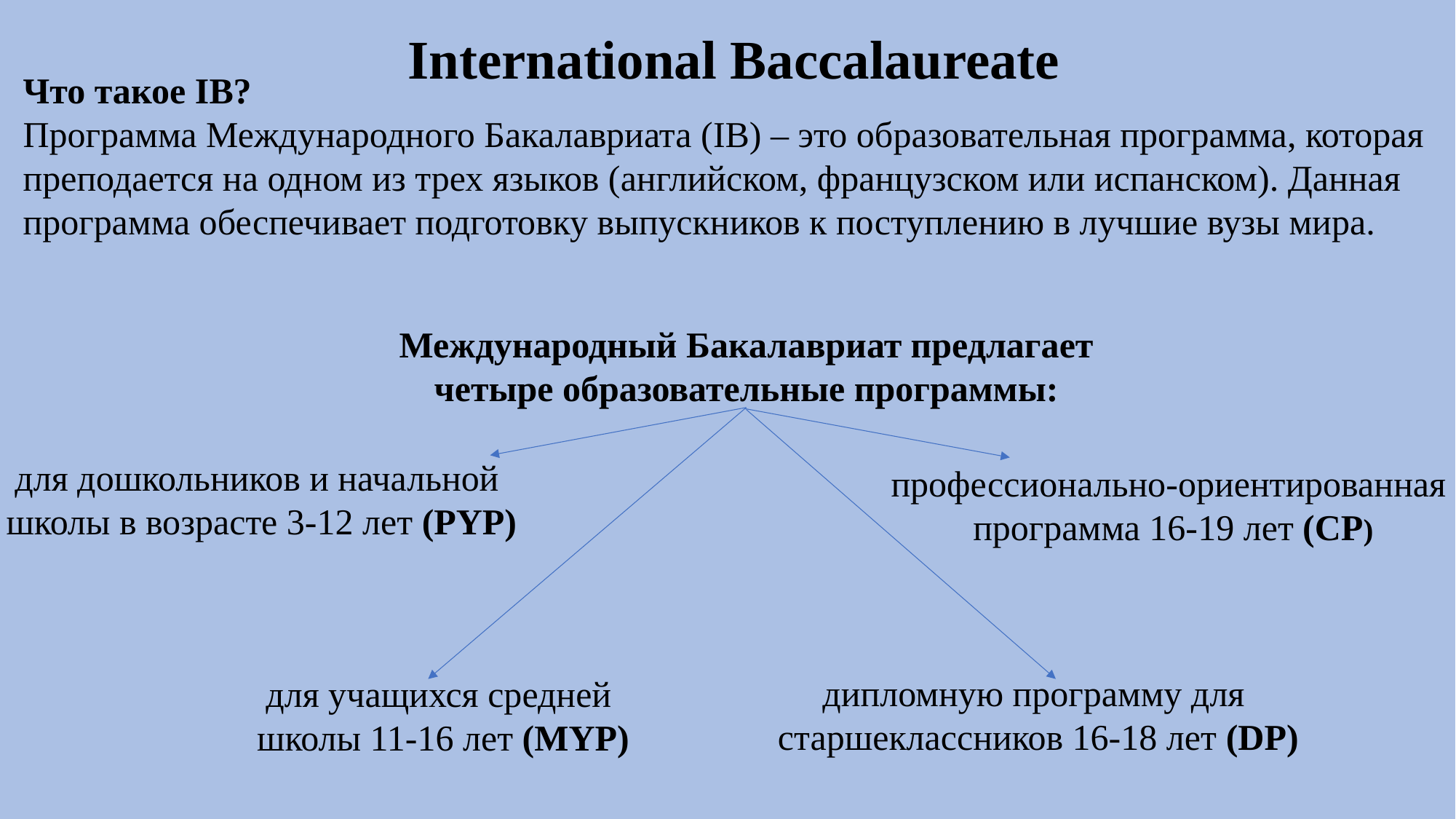

International Baccalaureate
Что такое IB?
Программа Международного Бакалавриата (IB) – это образовательная программа, которая преподается на одном из трех языков (английском, французском или испанском). Данная программа обеспечивает подготовку выпускников к поступлению в лучшие вузы мира.
Международный Бакалавриат предлагает четыре образовательные программы:
для дошкольников и начальной
школы в возрасте 3-12 лет (PYP)
профессионально-ориентированная
программа 16-19 лет (СР)

дипломную программу для
старшеклассников 16-18 лет (DP)
для учащихся средней
школы 11-16 лет (MYP)